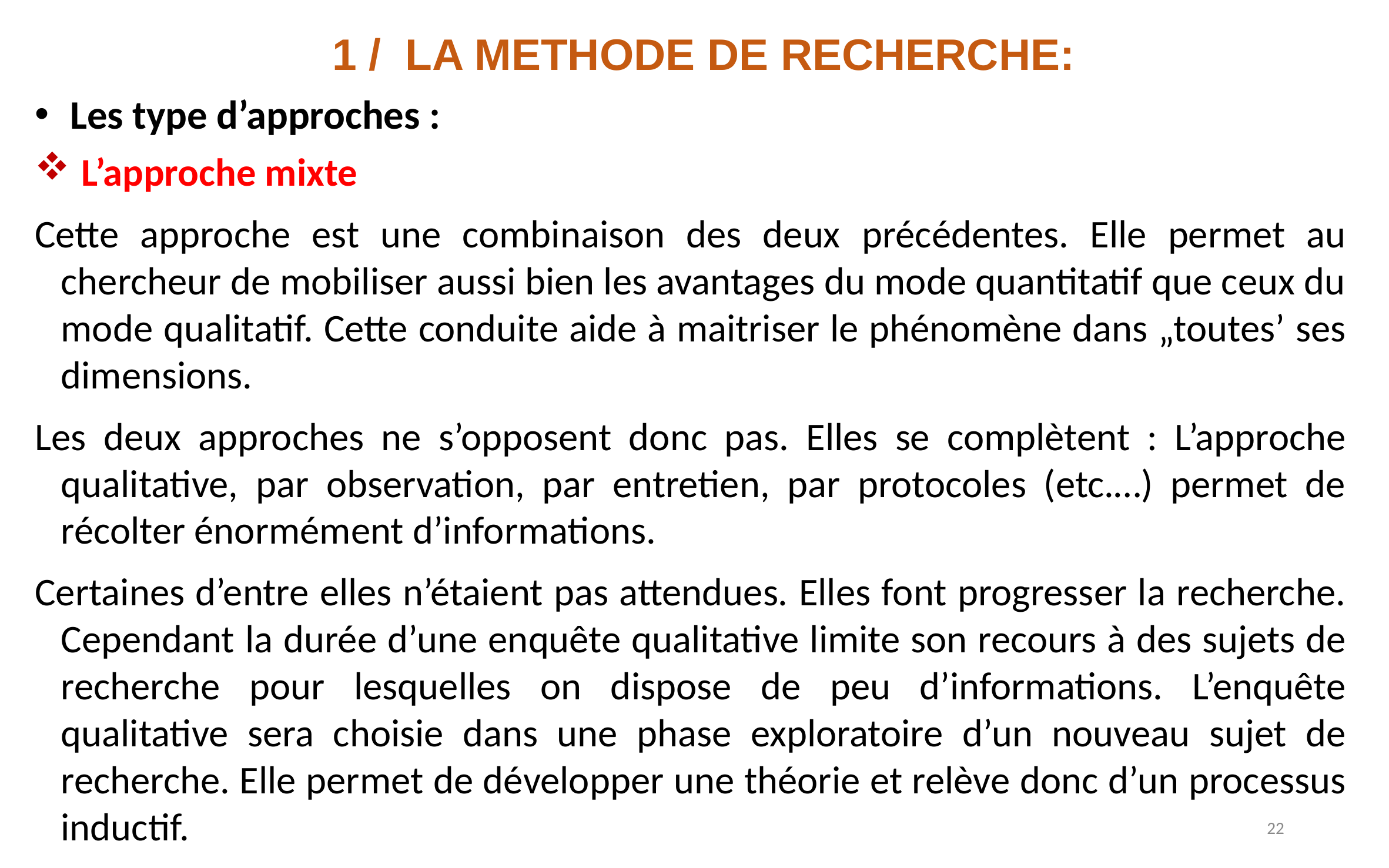

1 /  LA METHODE DE RECHERCHE:
 Les type d’approches :
 L’approche mixte
Cette approche est une combinaison des deux précédentes. Elle permet au chercheur de mobiliser aussi bien les avantages du mode quantitatif que ceux du mode qualitatif. Cette conduite aide à maitriser le phénomène dans „toutes’ ses dimensions.
Les deux approches ne s’opposent donc pas. Elles se complètent : L’approche qualitative, par observation, par entretien, par protocoles (etc.…) permet de récolter énormément d’informations.
Certaines d’entre elles n’étaient pas attendues. Elles font progresser la recherche. Cependant la durée d’une enquête qualitative limite son recours à des sujets de recherche pour lesquelles on dispose de peu d’informations. L’enquête qualitative sera choisie dans une phase exploratoire d’un nouveau sujet de recherche. Elle permet de développer une théorie et relève donc d’un processus inductif.

22